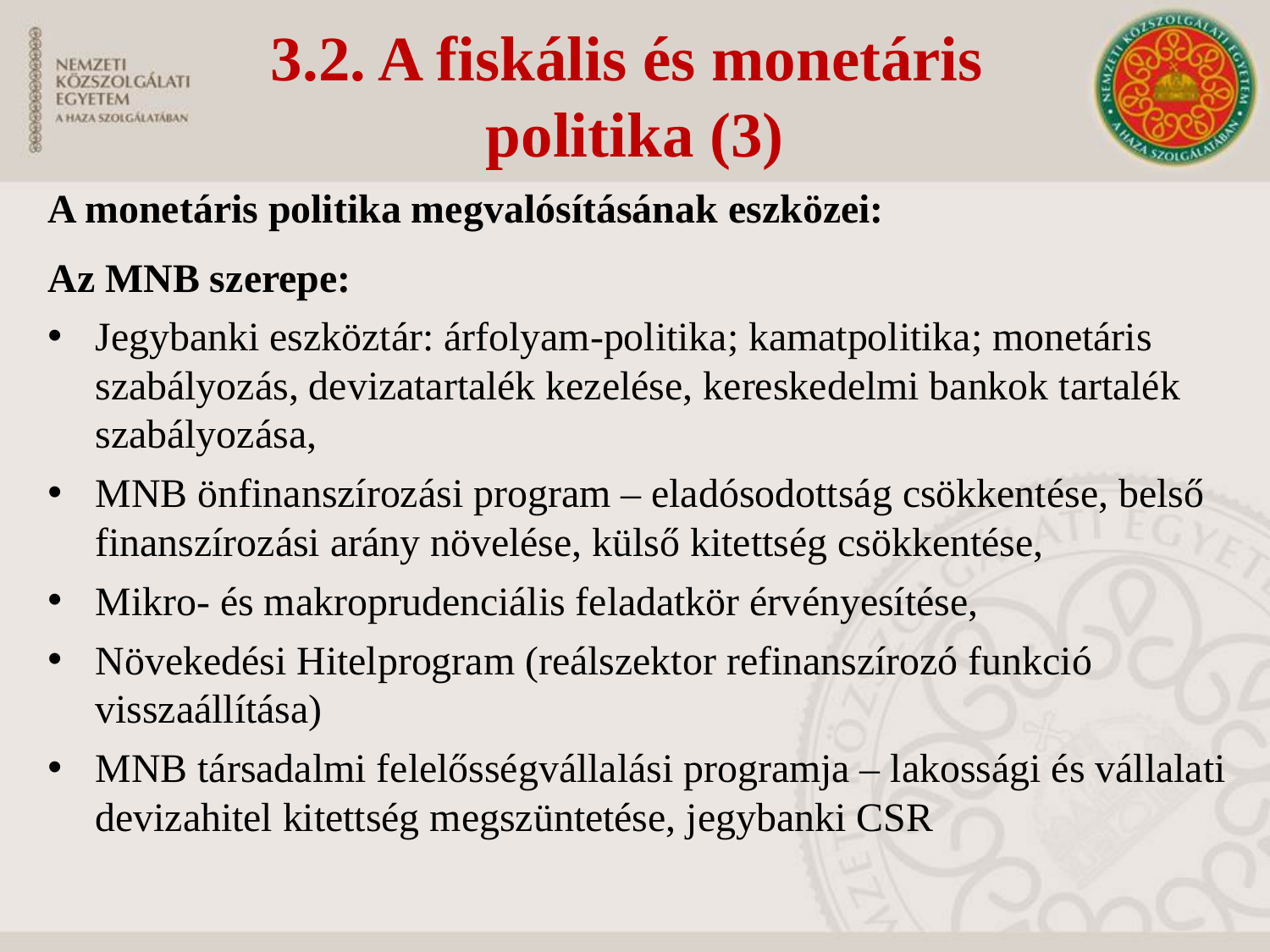

3.2. A fiskális és monetáris
politika (3)
A monetáris politika megvalósításának eszközei:
Az MNB szerepe:
Jegybanki eszköztár: árfolyam-politika; kamatpolitika; monetáris szabályozás, devizatartalék kezelése, kereskedelmi bankok tartalék szabályozása,
MNB önfinanszírozási program – eladósodottság csökkentése, belső finanszírozási arány növelése, külső kitettség csökkentése,
Mikro- és makroprudenciális feladatkör érvényesítése,
Növekedési Hitelprogram (reálszektor refinanszírozó funkció visszaállítása)
MNB társadalmi felelősségvállalási programja – lakossági és vállalati devizahitel kitettség megszüntetése, jegybanki CSR